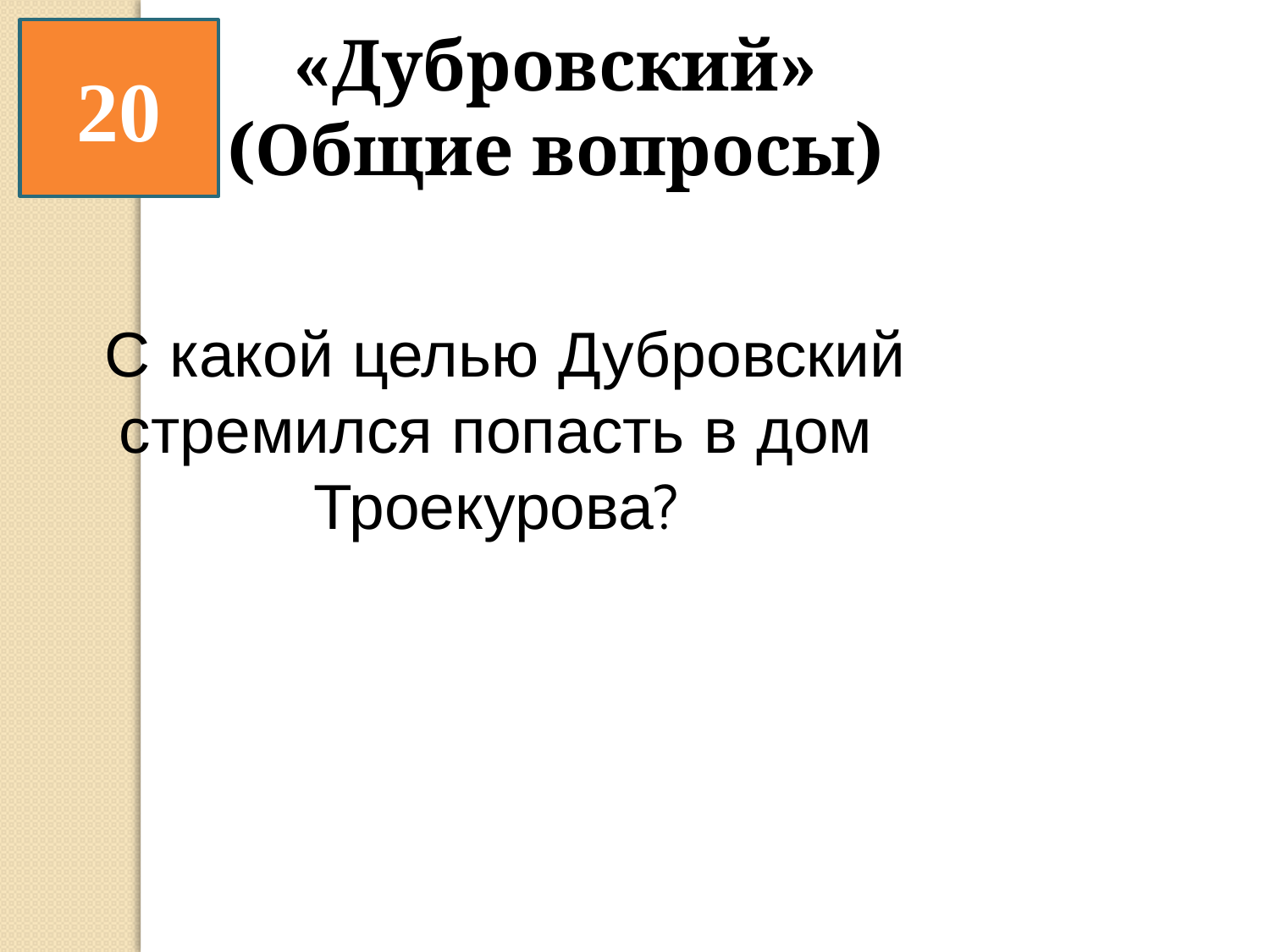

«Дубровский» (Общие вопросы)
20
 С какой целью Дубровский стремился попасть в дом Троекурова?